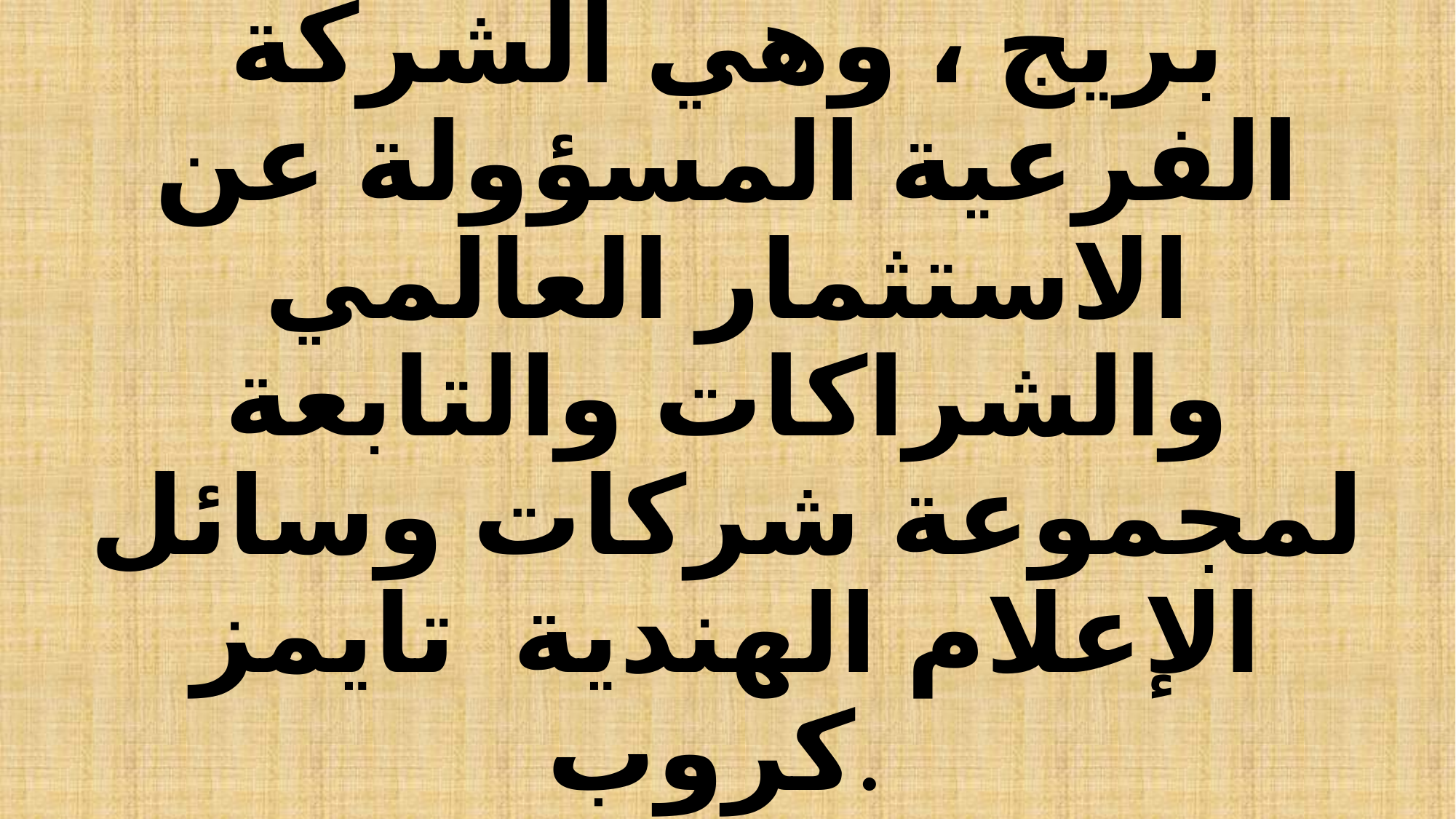

# اعلن موقع واتباد وهو مجتمع عبر الانترنيت للقراء والكتاب ومقره تورونتو عن شراكة واستثمار استراتيجي مع شركة تايمز بريج ، وهي الشركة الفرعية المسؤولة عن الاستثمار العالمي والشراكات والتابعة لمجموعة شركات وسائل الإعلام الهندية  تايمز كروب.